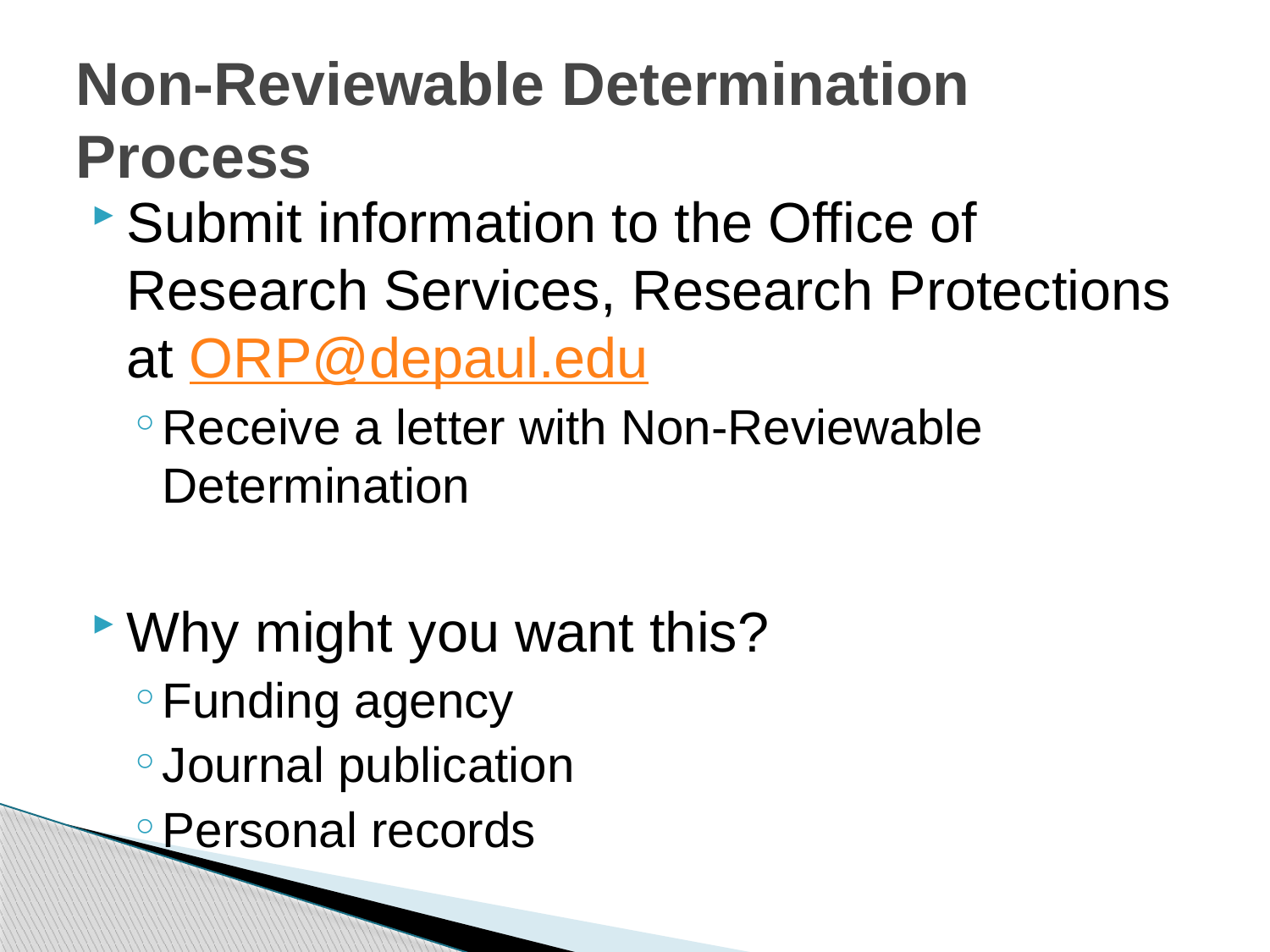

# Non-Reviewable Determination Process
Submit information to the Office of Research Services, Research Protections at ORP@depaul.edu
Receive a letter with Non-Reviewable Determination

Why might you want this?
Funding agency
Journal publication
Personal records